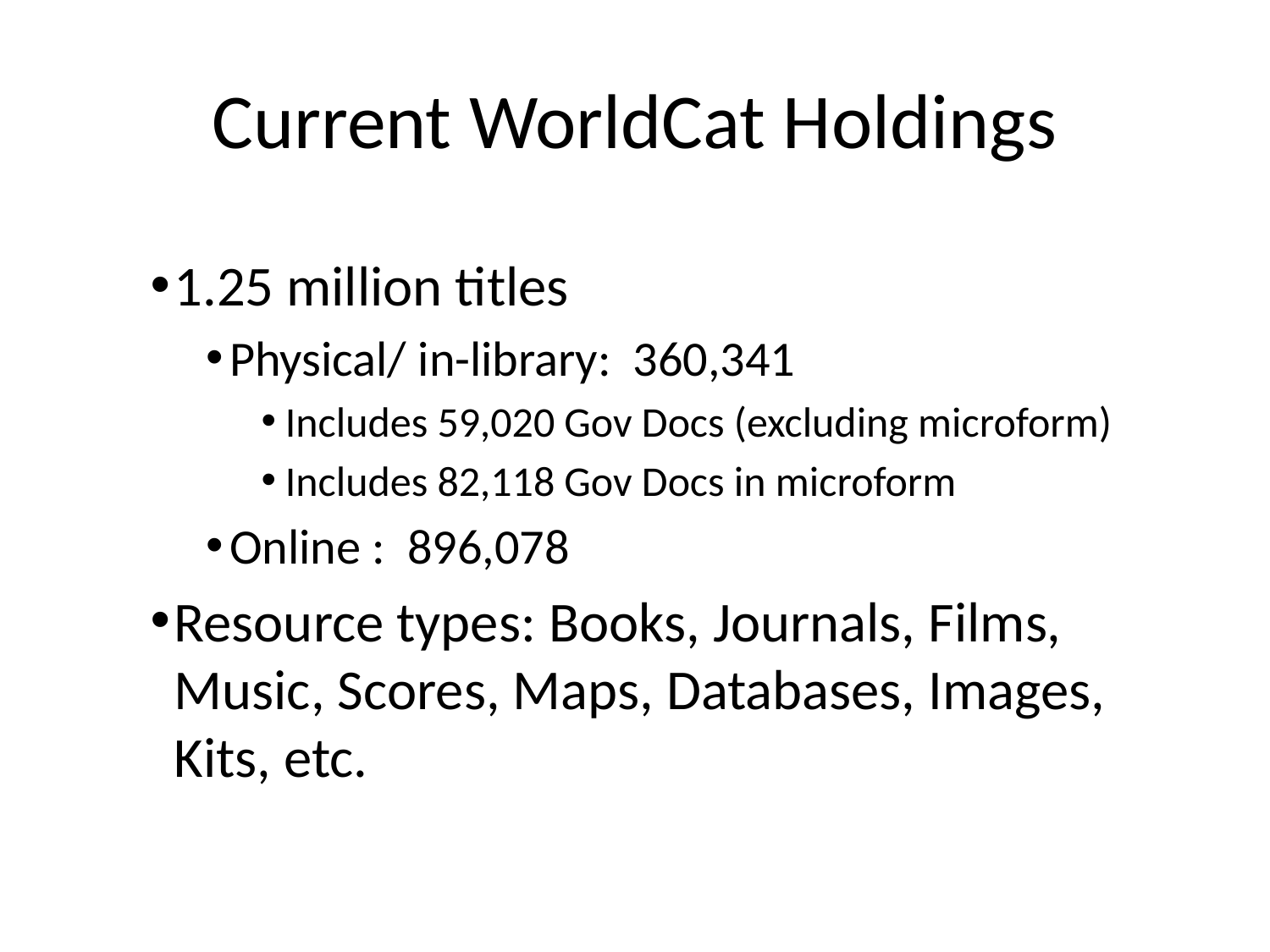

# Current WorldCat Holdings
1.25 million titles
Physical/ in-library:  360,341
Includes 59,020 Gov Docs (excluding microform)
Includes 82,118 Gov Docs in microform
Online :  896,078
Resource types: Books, Journals, Films, Music, Scores, Maps, Databases, Images, Kits, etc.